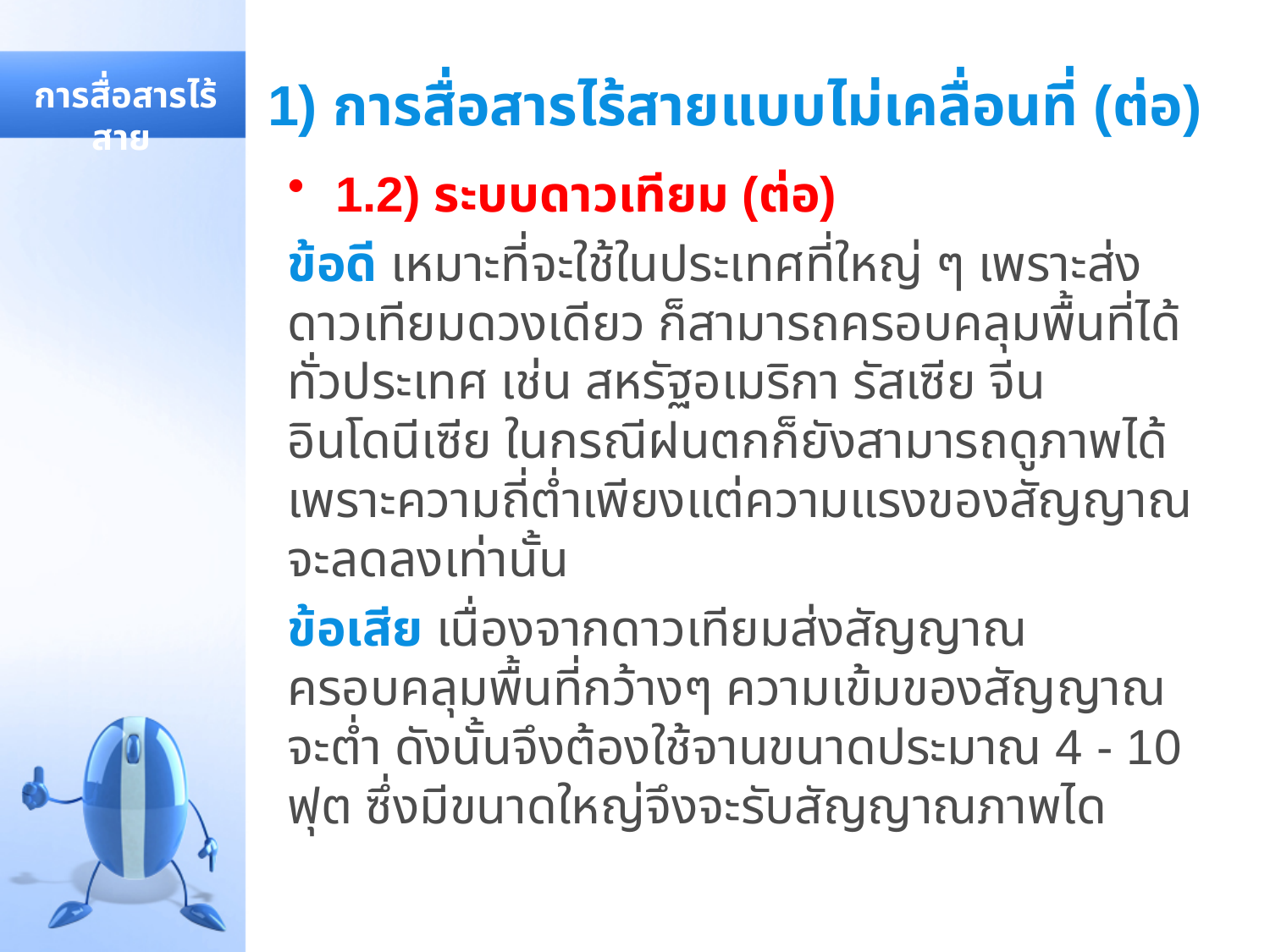

# 1) การสื่อสารไร้สายแบบไม่เคลื่อนที่ (ต่อ)
 การสื่อสารไร้สาย
1.2) ระบบดาวเทียม (ต่อ)
ข้อดี เหมาะที่จะใช้ในประเทศที่ใหญ่ ๆ เพราะส่งดาวเทียมดวงเดียว ก็สามารถครอบคลุมพื้นที่ได้ทั่วประเทศ เช่น สหรัฐอเมริกา รัสเซีย จีน อินโดนีเซีย ในกรณีฝนตกก็ยังสามารถดูภาพได้ เพราะความถี่ต่ำเพียงแต่ความแรงของสัญญาณจะลดลงเท่านั้น
ข้อเสีย เนื่องจากดาวเทียมส่งสัญญาณครอบคลุมพื้นที่กว้างๆ ความเข้มของสัญญาณจะต่ำ ดังนั้นจึงต้องใช้จานขนาดประมาณ 4 - 10 ฟุต ซึ่งมีขนาดใหญ่จึงจะรับสัญญาณภาพได